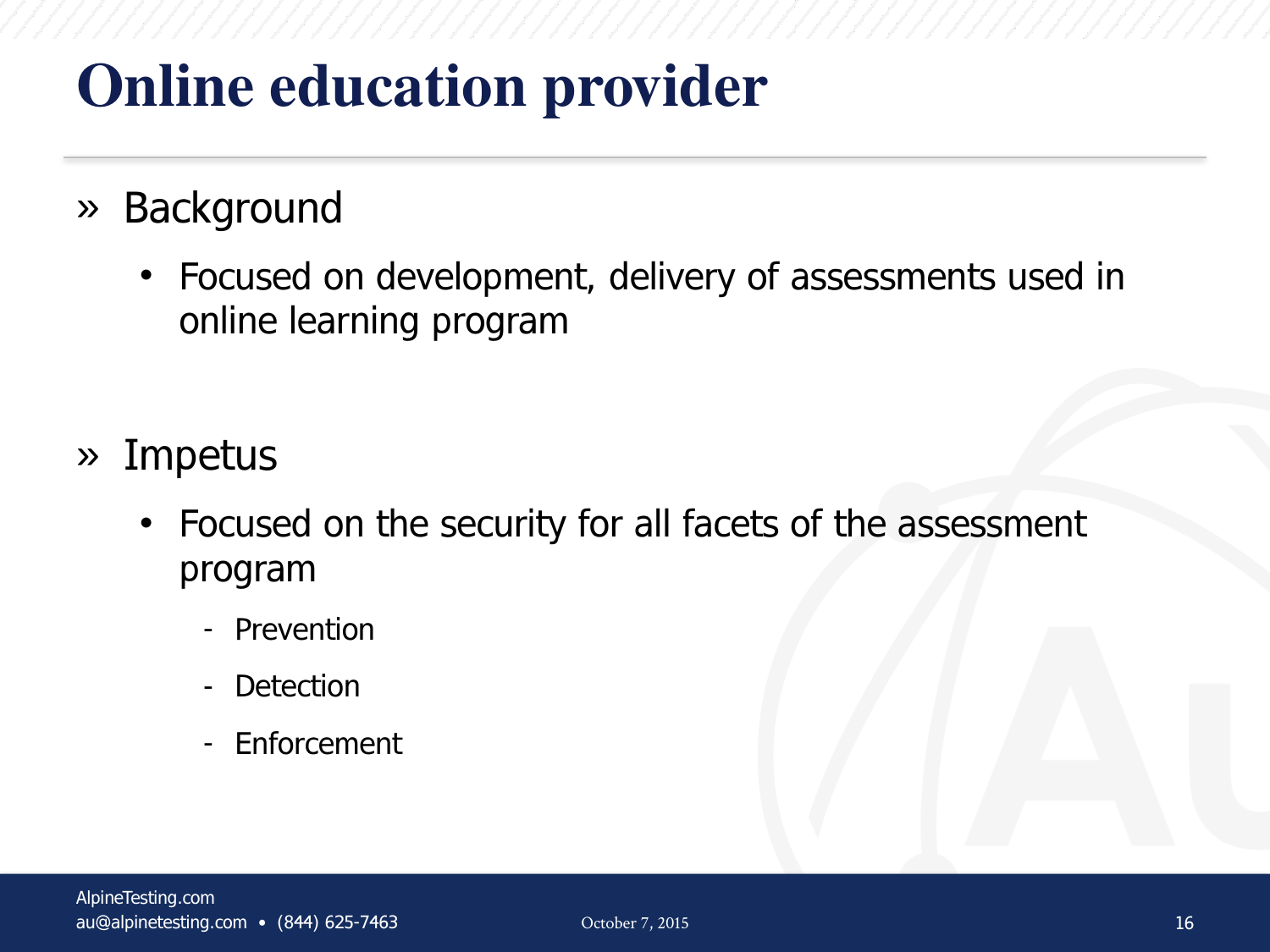

# Online education provider
Background
Focused on development, delivery of assessments used in online learning program

Impetus
Focused on the security for all facets of the assessment program
Prevention
Detection
Enforcement

October 7, 2015
16